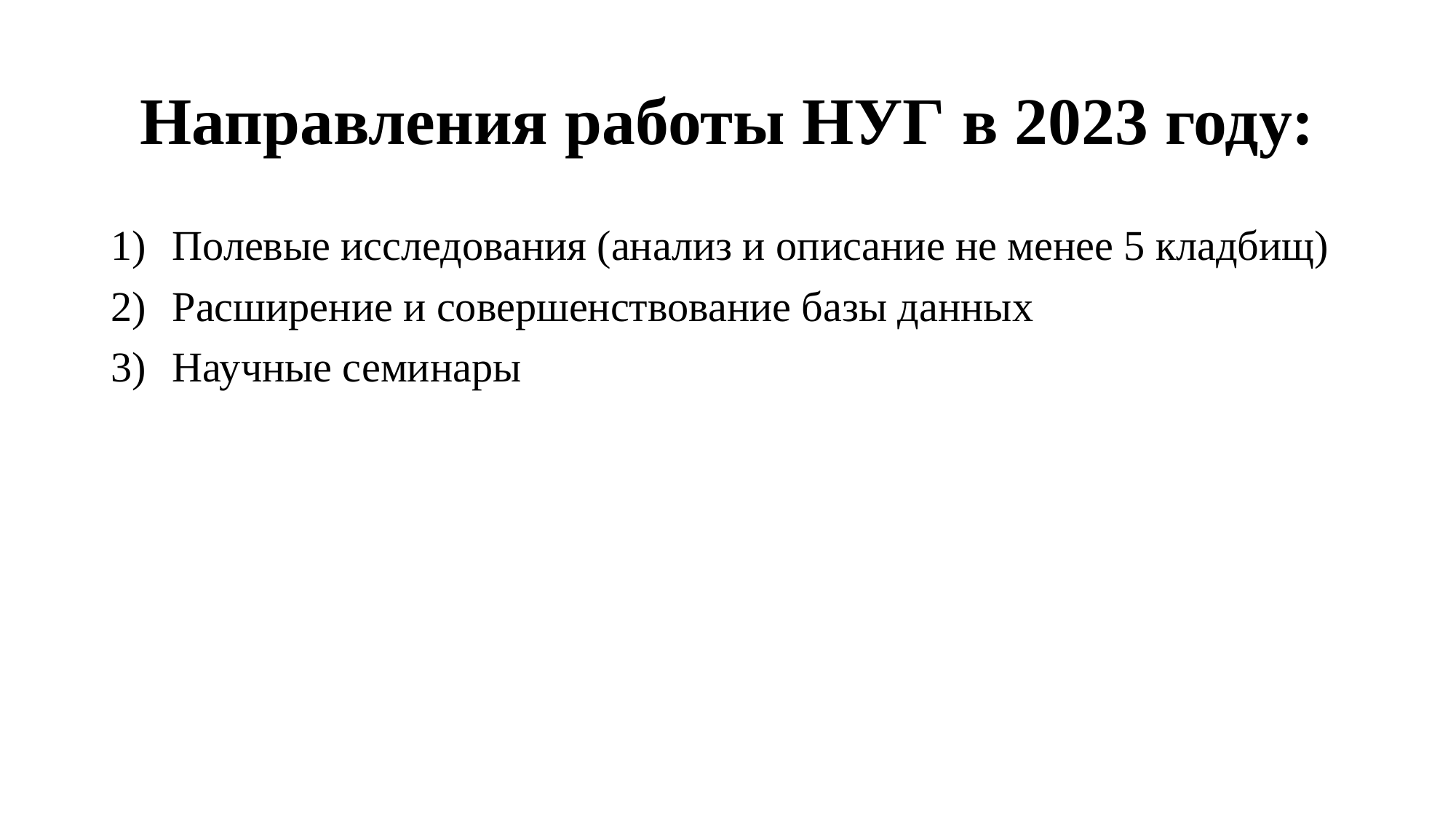

# Направления работы НУГ в 2023 году:
Полевые исследования (анализ и описание не менее 5 кладбищ)
Расширение и совершенствование базы данных
Научные семинары